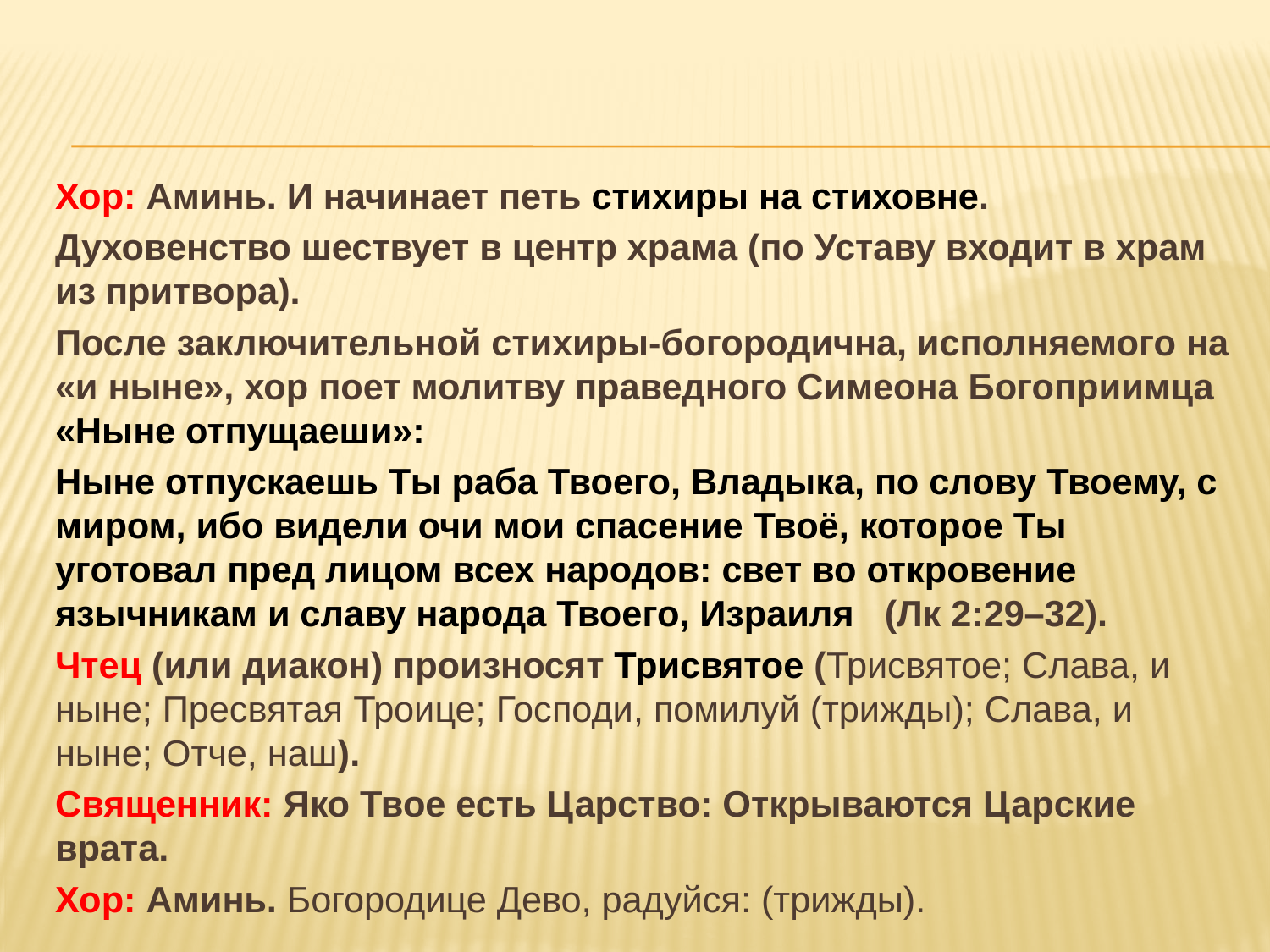

Хор: Аминь. И начинает петь стихиры на стиховне.
Духовенство шествует в центр храма (по Уставу входит в храм из притвора).
После заключительной стихиры-богородична, исполняемого на «и ныне», хор поет молитву праведного Симеона Богоприимца «Ныне отпущаеши»:
Ныне отпускаешь Ты раба Твоего, Владыка, по слову Твоему, с миром, ибо видели очи мои спасение Твоё, которое Ты уготовал пред лицом всех народов: свет во откровение язычникам и славу народа Твоего, Израиля   (Лк 2:29–32).
Чтец (или диакон) произносят Трисвятое (Трисвятое; Слава, и ныне; Пресвятая Троице; Господи, помилуй (трижды); Слава, и ныне; Отче, наш).
Священник: Яко Твое есть Царство: Открываются Царские врата.
Хор: Аминь. Богородице Дево, радуйся: (трижды).